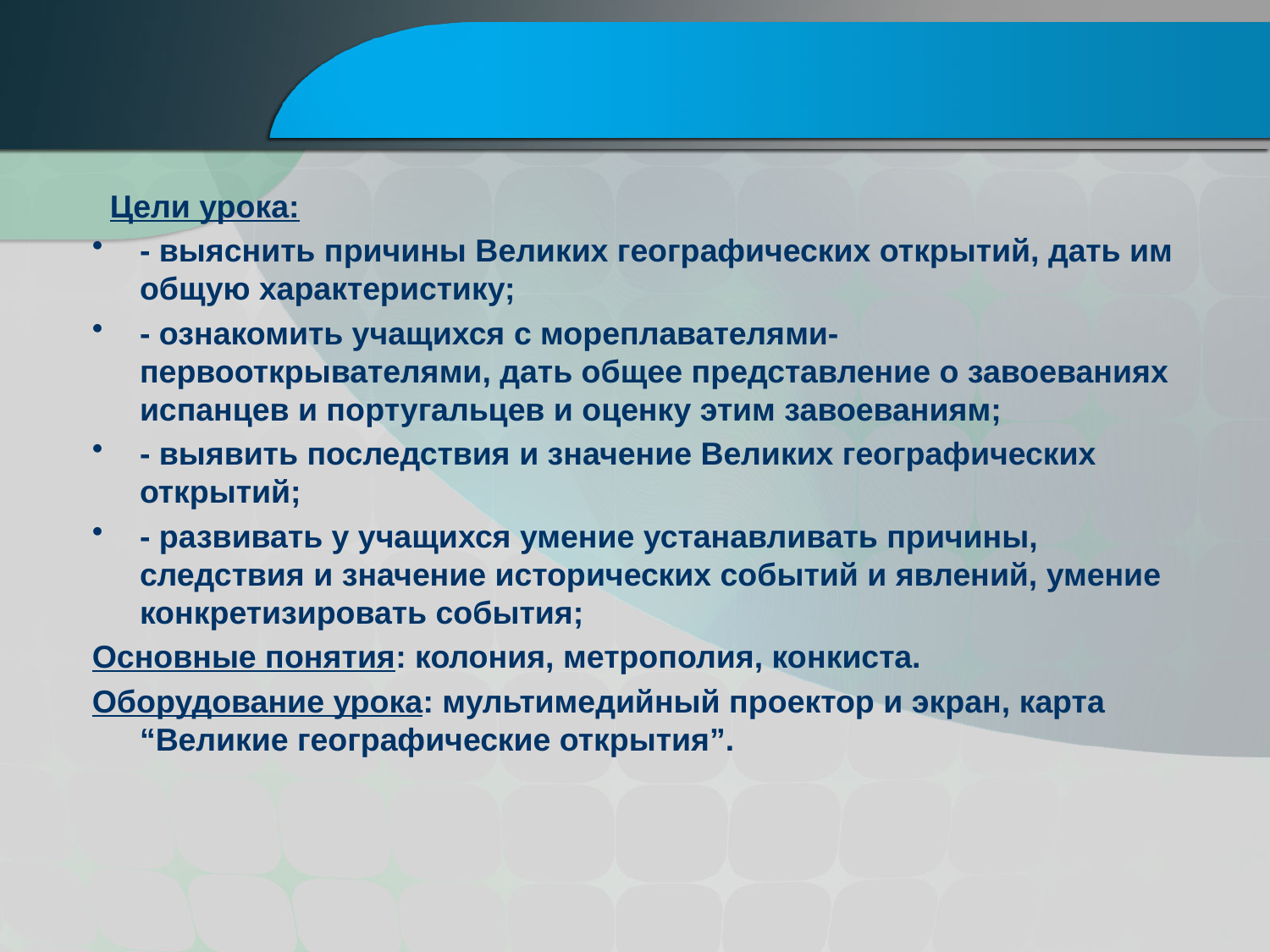

#
  Цели урока:
- выяснить причины Великих географических открытий, дать им общую характеристику;
- ознакомить учащихся с мореплавателями-первооткрывателями, дать общее представление о завоеваниях испанцев и португальцев и оценку этим завоеваниям;
- выявить последствия и значение Великих географических открытий;
- развивать у учащихся умение устанавливать причины, следствия и значение исторических событий и явлений, умение конкретизировать события;
Основные понятия: колония, метрополия, конкиста.
Оборудование урока: мультимедийный проектор и экран, карта “Великие географические открытия”.